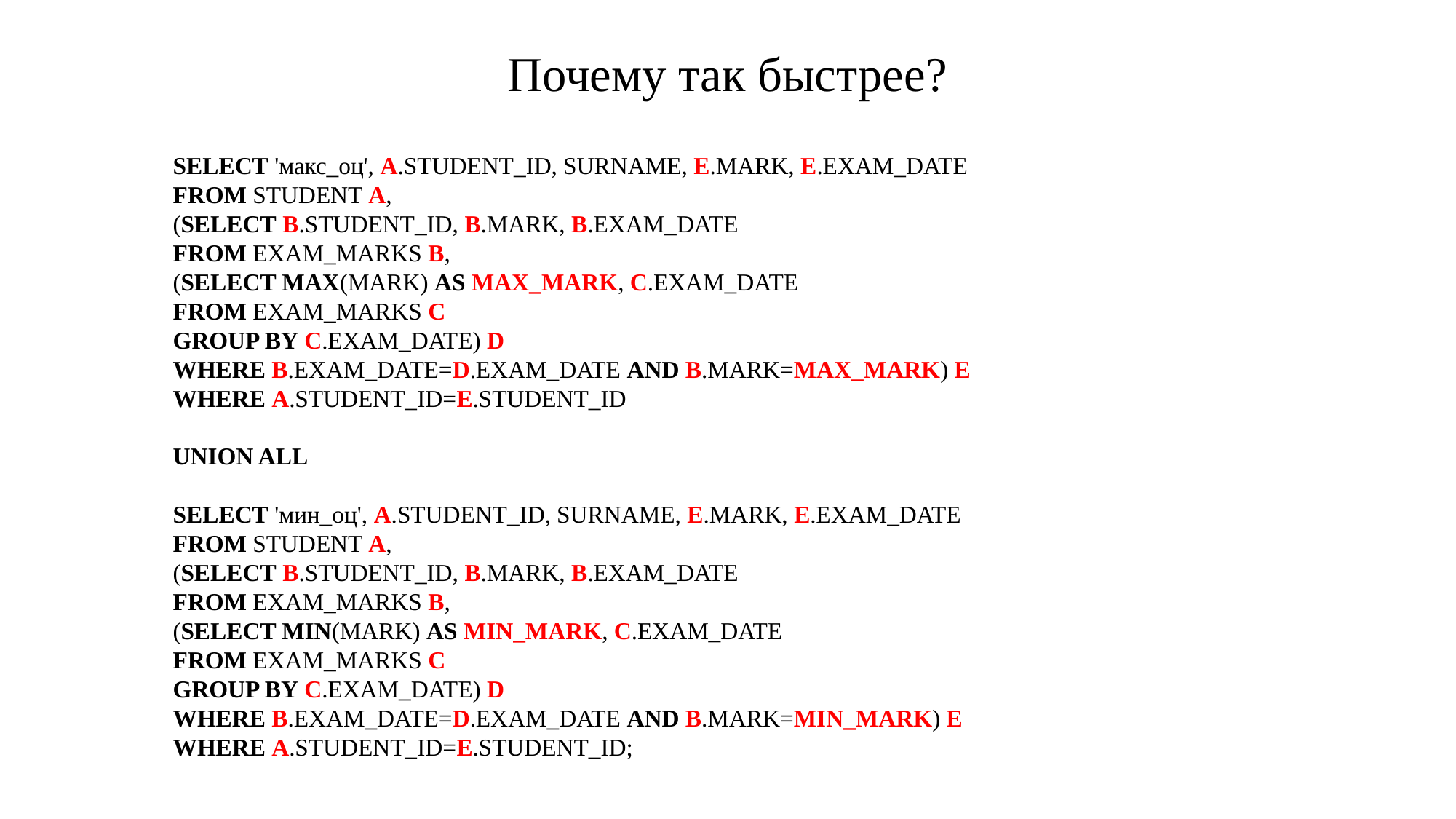

Почему так быстрее?
SELECT 'макс_оц', A.STUDENT_ID, SURNAME, E.MARK, E.EXAM_DATE
FROM STUDENT A,
(SELECT B.STUDENT_ID, B.MARK, B.EXAM_DATE
FROM EXAM_MARKS B,
(SELECT MAX(MARK) AS MAX_MARK, C.EXAM_DATE
FROM EXAM_MARKS C
GROUP BY C.EXAM_DATE) D
WHERE B.EXAM_DATE=D.EXAM_DATE AND B.MARK=MAX_MARK) E
WHERE A.STUDENT_ID=E.STUDENT_ID

UNION ALL

SELECT 'мин_оц', A.STUDENT_ID, SURNAME, E.MARK, E.EXAM_DATE
FROM STUDENT A,
(SELECT B.STUDENT_ID, B.MARK, B.EXAM_DATE
FROM EXAM_MARKS B,
(SELECT MIN(MARK) AS MIN_MARK, C.EXAM_DATE
FROM EXAM_MARKS C
GROUP BY C.EXAM_DATE) D
WHERE B.EXAM_DATE=D.EXAM_DATE AND B.MARK=MIN_MARK) E
WHERE A.STUDENT_ID=E.STUDENT_ID;